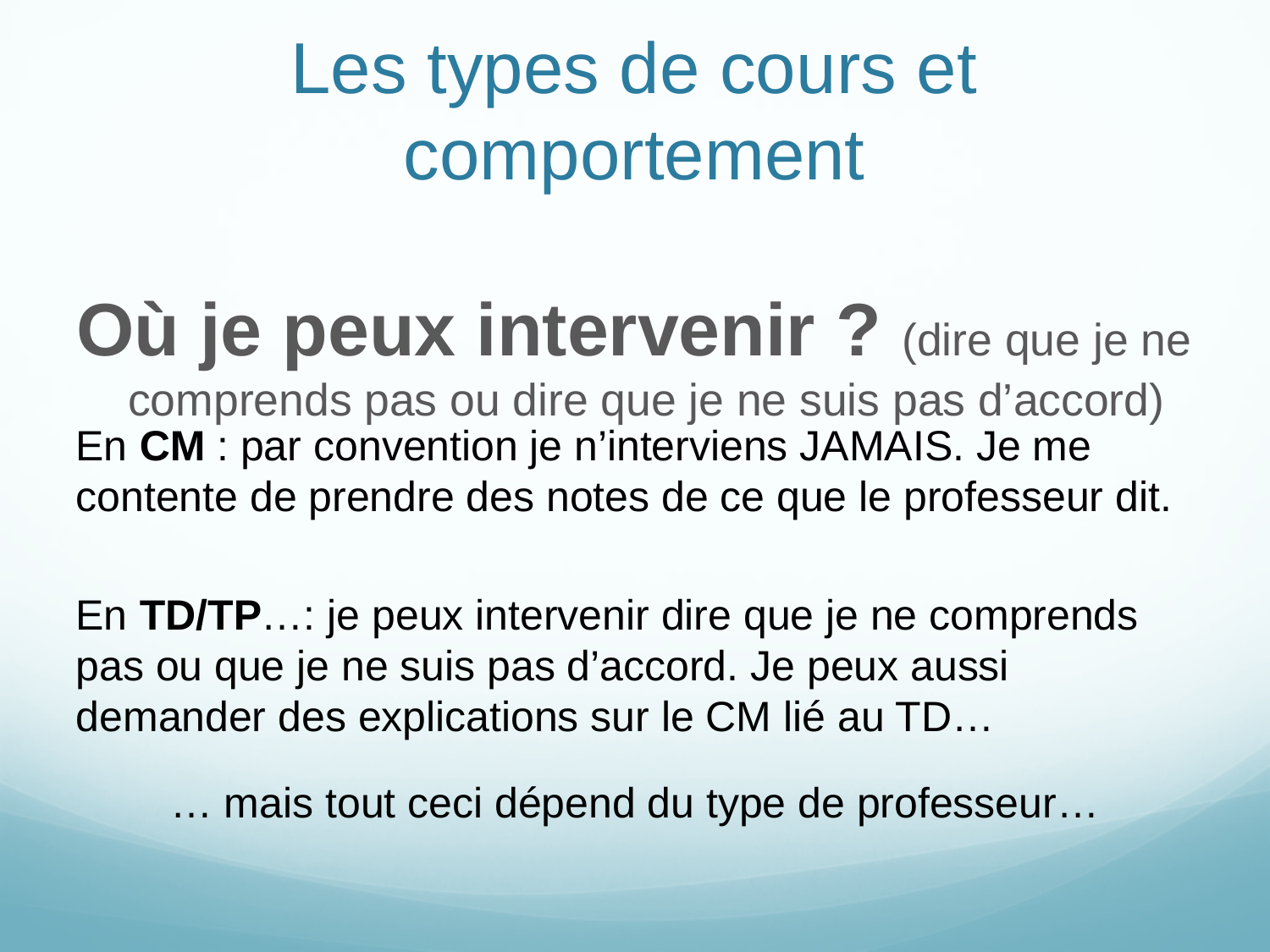

# Les types de cours et comportement
Où je peux intervenir ? (dire que je ne comprends pas ou dire que je ne suis pas d’accord)
En CM : par convention je n’interviens JAMAIS. Je me contente de prendre des notes de ce que le professeur dit.
En TD/TP…: je peux intervenir dire que je ne comprends pas ou que je ne suis pas d’accord. Je peux aussi demander des explications sur le CM lié au TD…
… mais tout ceci dépend du type de professeur…